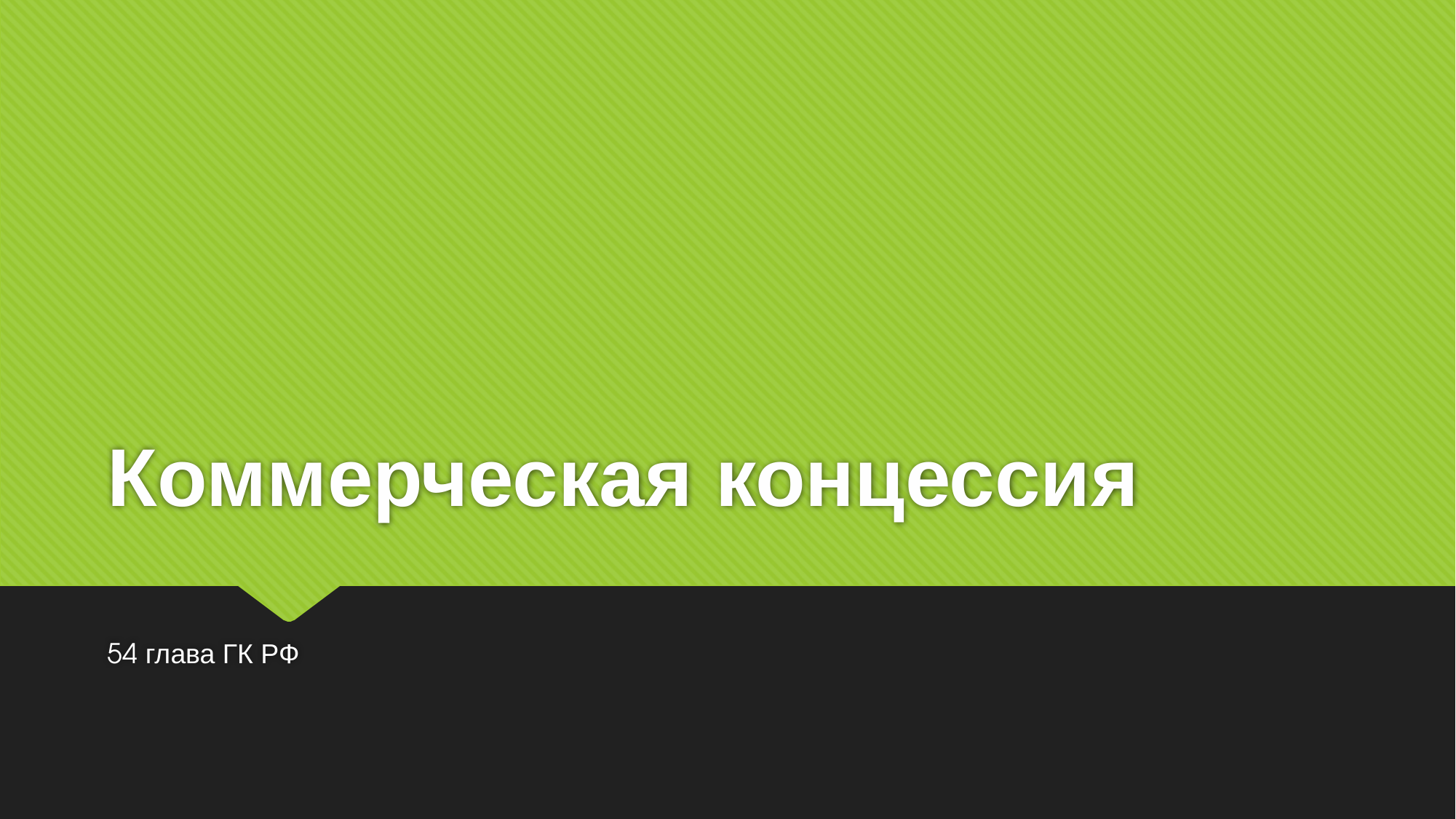

# Коммерческая концессия
54 глава ГК РФ